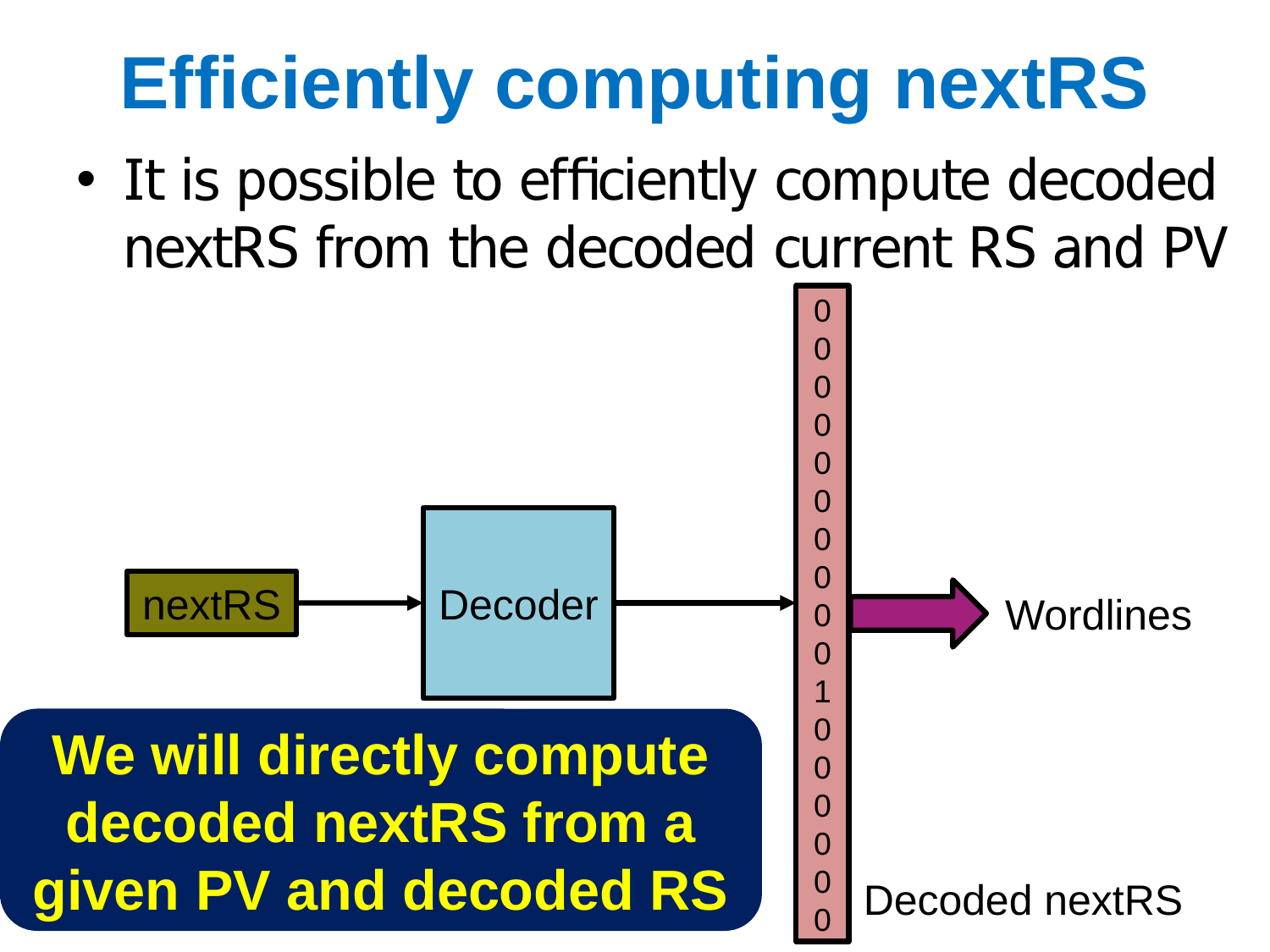

# Efficiently computing nextRS
It is possible to efficiently compute decoded nextRS from the decoded current RS and PV
00000000001000000
Decoder
nextRS

Wordlines
We will directly compute decoded nextRS from a given PV and decoded RS
Decoded nextRS